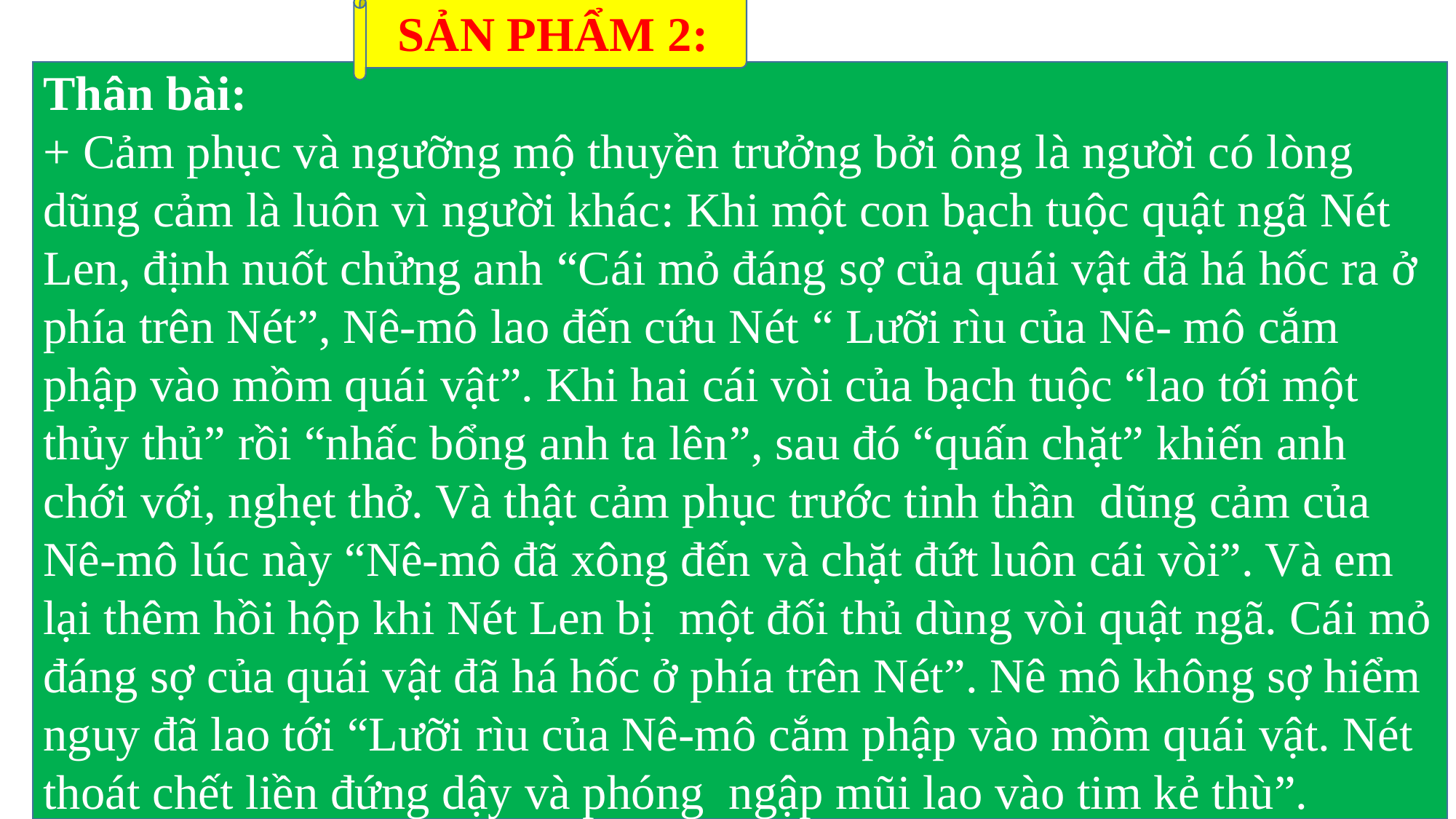

SẢN PHẨM 2:
Thân bài:
+ Cảm phục và ngưỡng mộ thuyền trưởng bởi ông là người có lòng dũng cảm là luôn vì người khác: Khi một con bạch tuộc quật ngã Nét Len, định nuốt chửng anh “Cái mỏ đáng sợ của quái vật đã há hốc ra ở phía trên Nét”, Nê-mô lao đến cứu Nét “ Lưỡi rìu của Nê- mô cắm phập vào mồm quái vật”. Khi hai cái vòi của bạch tuộc “lao tới một thủy thủ” rồi “nhấc bổng anh ta lên”, sau đó “quấn chặt” khiến anh chới với, nghẹt thở. Và thật cảm phục trước tinh thần  dũng cảm của Nê-mô lúc này “Nê-mô đã xông đến và chặt đứt luôn cái vòi”. Và em lại thêm hồi hộp khi Nét Len bị  một đối thủ dùng vòi quật ngã. Cái mỏ đáng sợ của quái vật đã há hốc ở phía trên Nét”. Nê mô không sợ hiểm nguy đã lao tới “Lưỡi rìu của Nê-mô cắm phập vào mồm quái vật. Nét thoát chết liền đứng dậy và phóng  ngập mũi lao vào tim kẻ thù”.